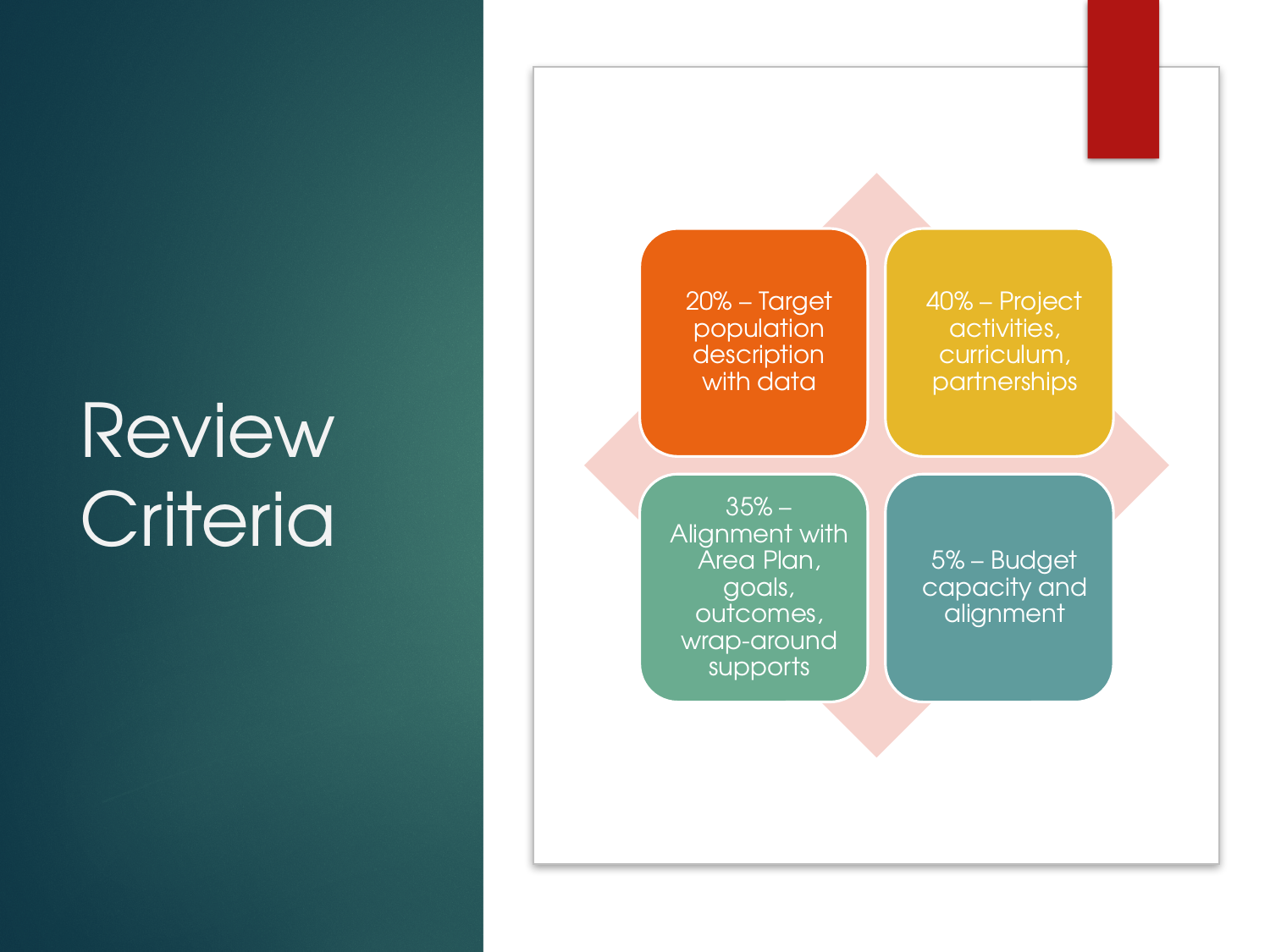

20% – Target population description with data
40% – Project activities, curriculum, partnerships
35% – Alignment with Area Plan, goals, outcomes, wrap-around supports
5% – Budget capacity and alignment
# Review Criteria